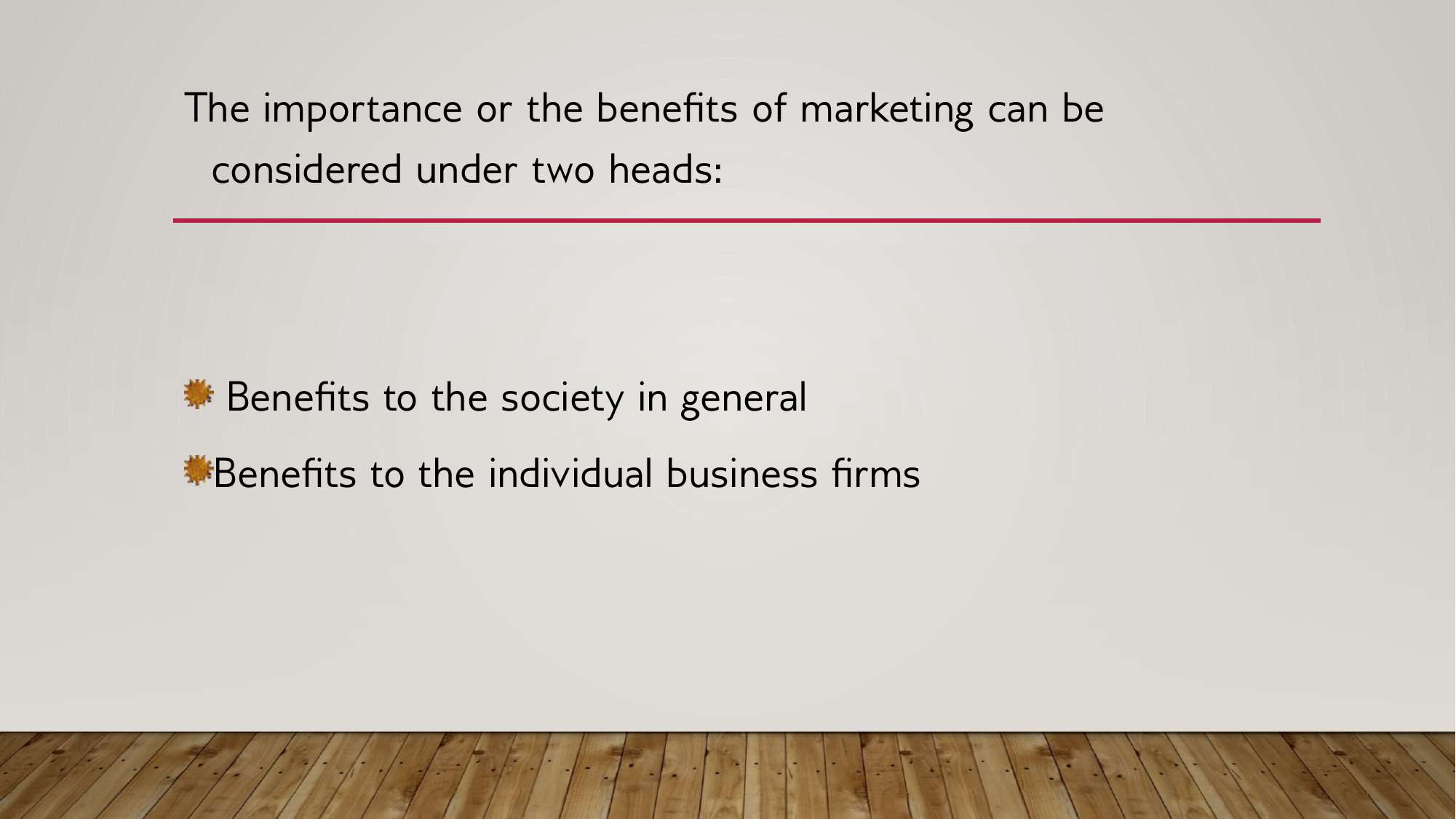

The importance or the benefits of marketing can be considered under two heads:

 Benefits to the society in general
Benefits to the individual business firms